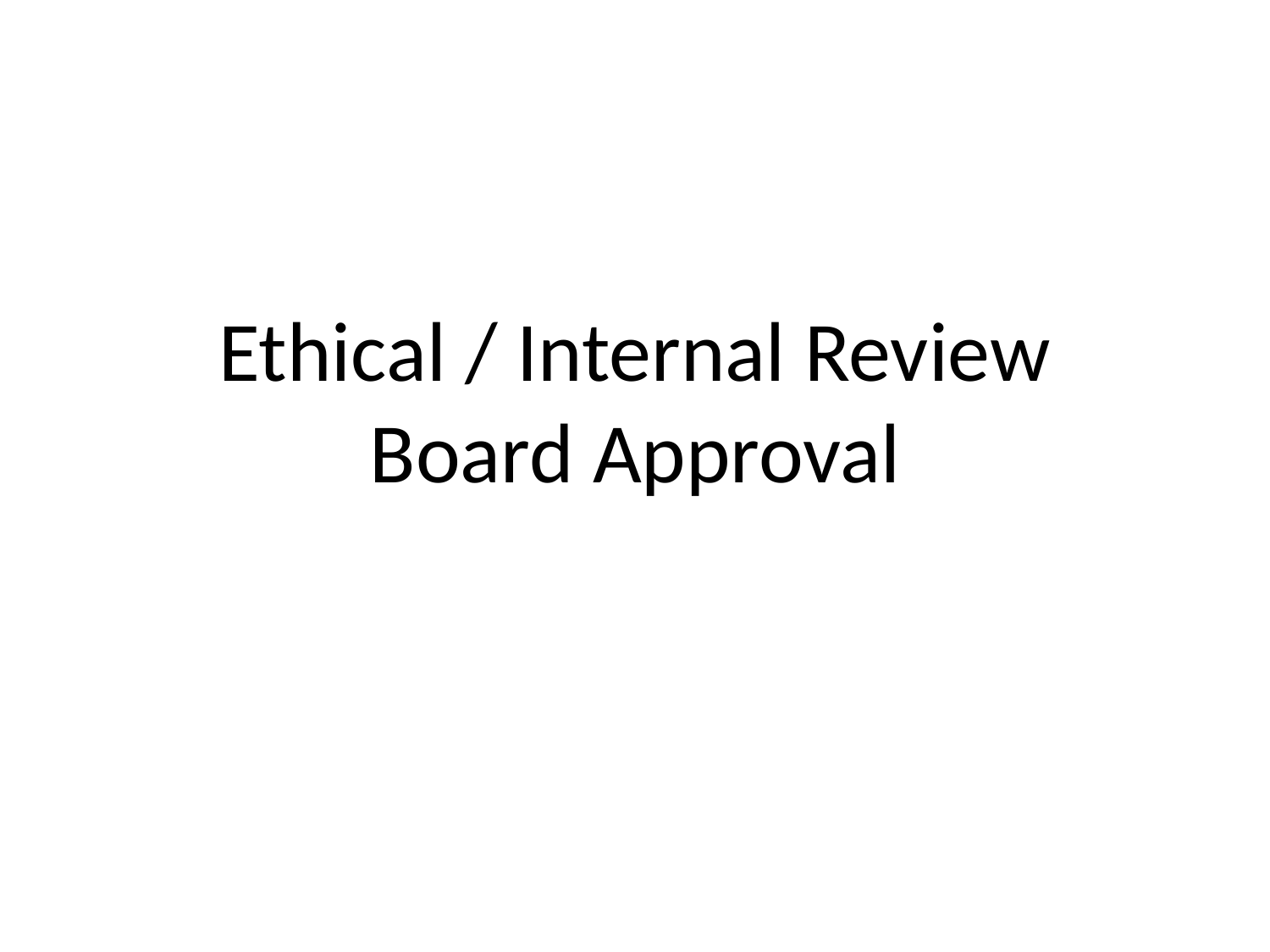

# Ethical / Internal Review Board Approval